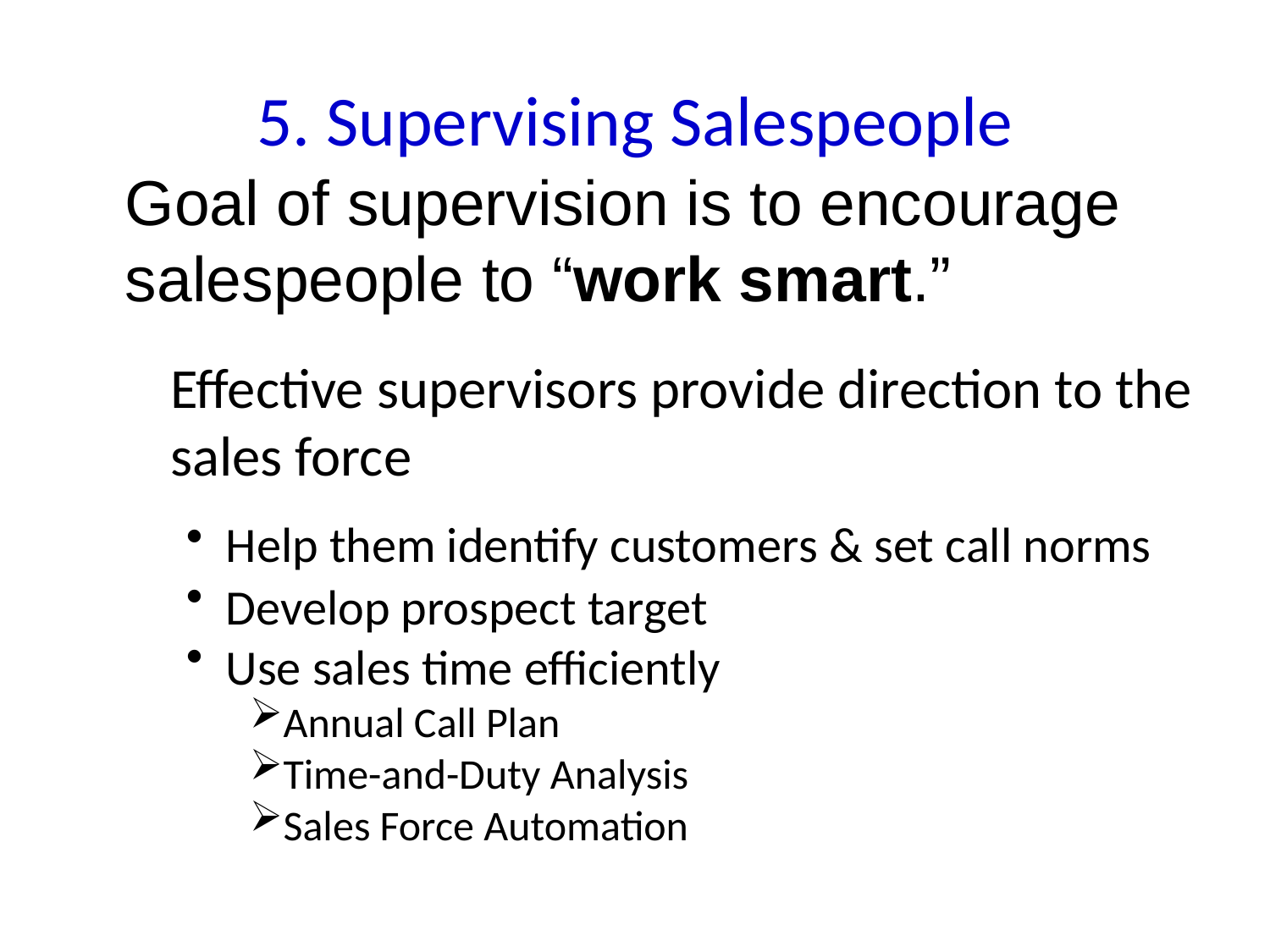

# 5. Supervising Salespeople
	Goal of supervision is to encourage salespeople to “work smart.”
 	Effective supervisors provide direction to the sales force
Help them identify customers & set call norms
Develop prospect target
Use sales time efficiently
Annual Call Plan
Time-and-Duty Analysis
Sales Force Automation